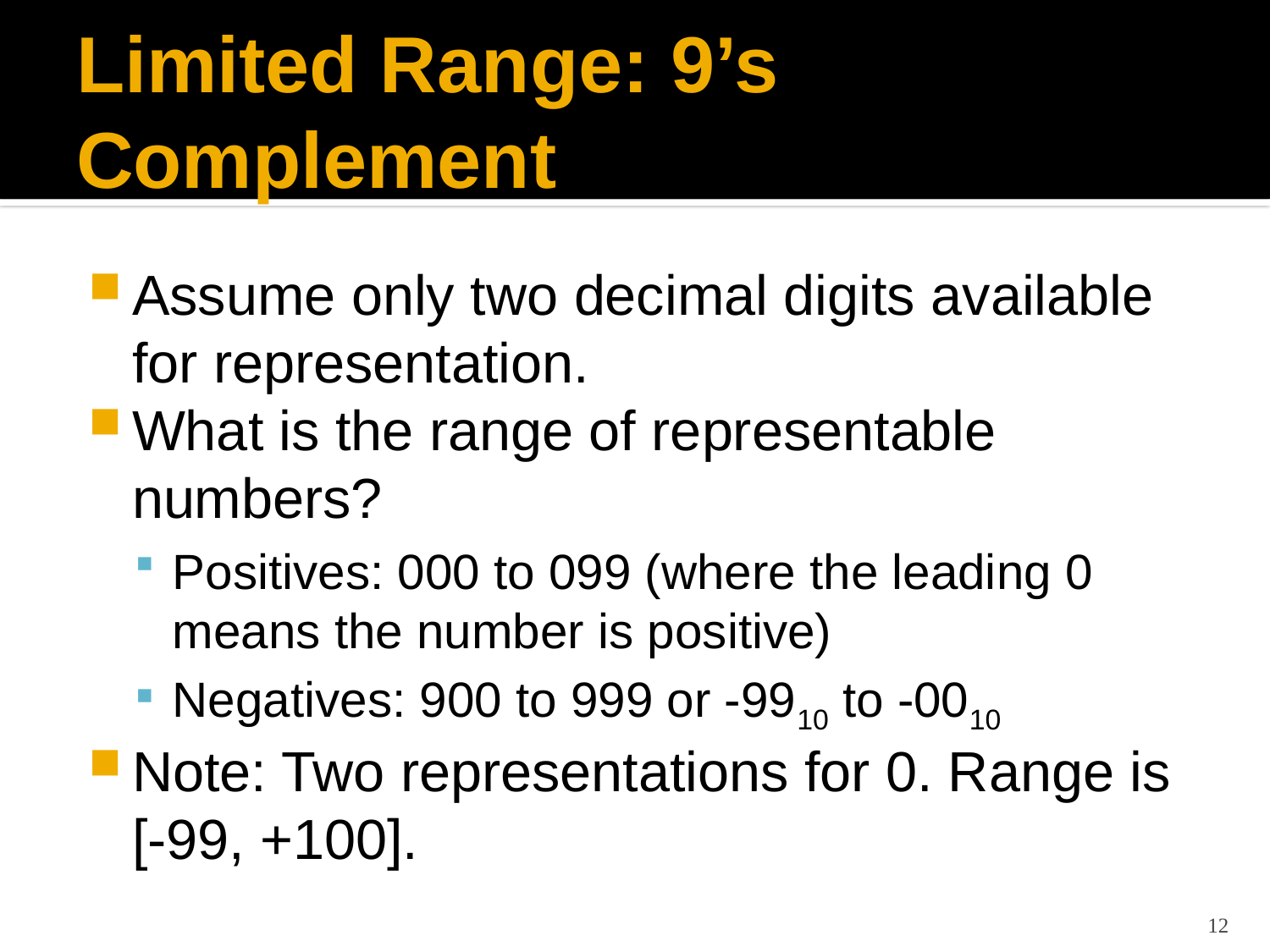

# Limited Range: 9’s Complement
Assume only two decimal digits available for representation.
What is the range of representable numbers?
Positives: 000 to 099 (where the leading 0 means the number is positive)
Negatives: 900 to 999 or -9910 to -0010
Note: Two representations for 0. Range is [-99, +100].
12